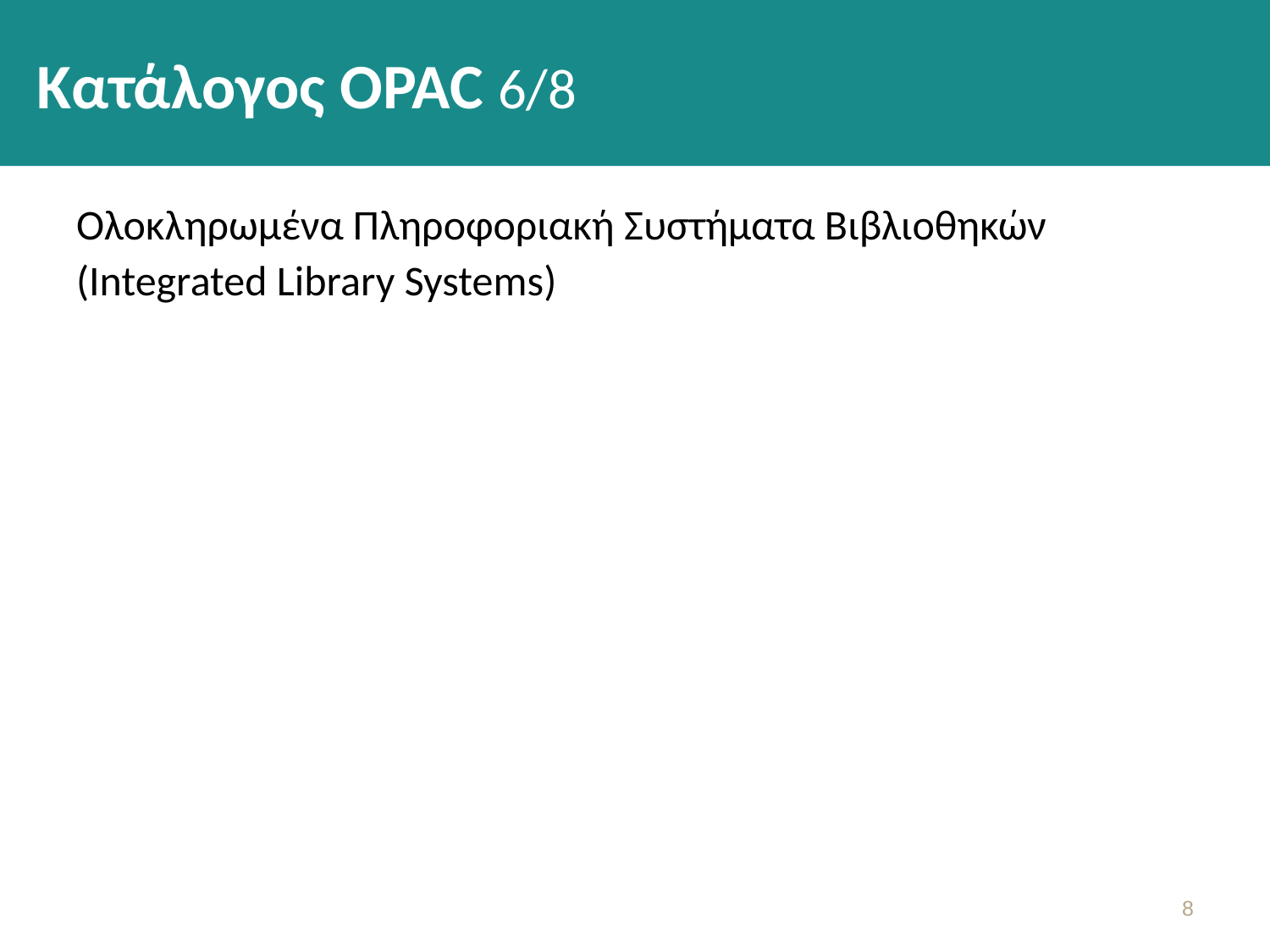

# Κατάλογος OPAC 6/8
Ολοκληρωμένα Πληροφοριακή Συστήματα Βιβλιοθηκών (Integrated Library Systems)

8